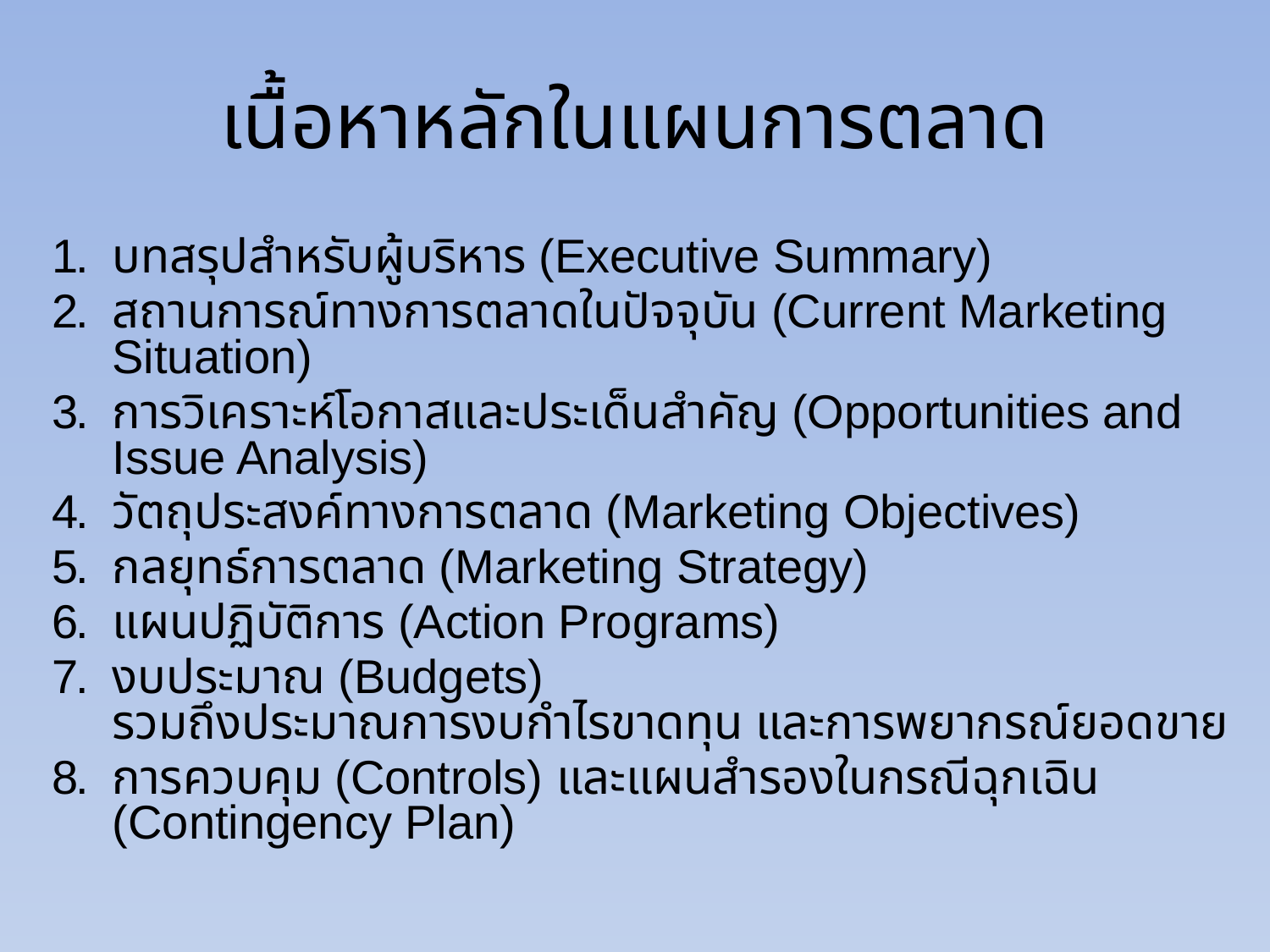

# เนื้อหาหลักในแผนการตลาด
บทสรุปสำหรับผู้บริหาร (Executive Summary)
สถานการณ์ทางการตลาดในปัจจุบัน (Current Marketing Situation)
การวิเคราะห์โอกาสและประเด็นสำคัญ (Opportunities and Issue Analysis)
วัตถุประสงค์ทางการตลาด (Marketing Objectives)
กลยุทธ์การตลาด (Marketing Strategy)
แผนปฏิบัติการ (Action Programs)
งบประมาณ (Budgets)
รวมถึงประมาณการงบกำไรขาดทุน และการพยากรณ์ยอดขาย
การควบคุม (Controls) และแผนสำรองในกรณีฉุกเฉิน (Contingency Plan)